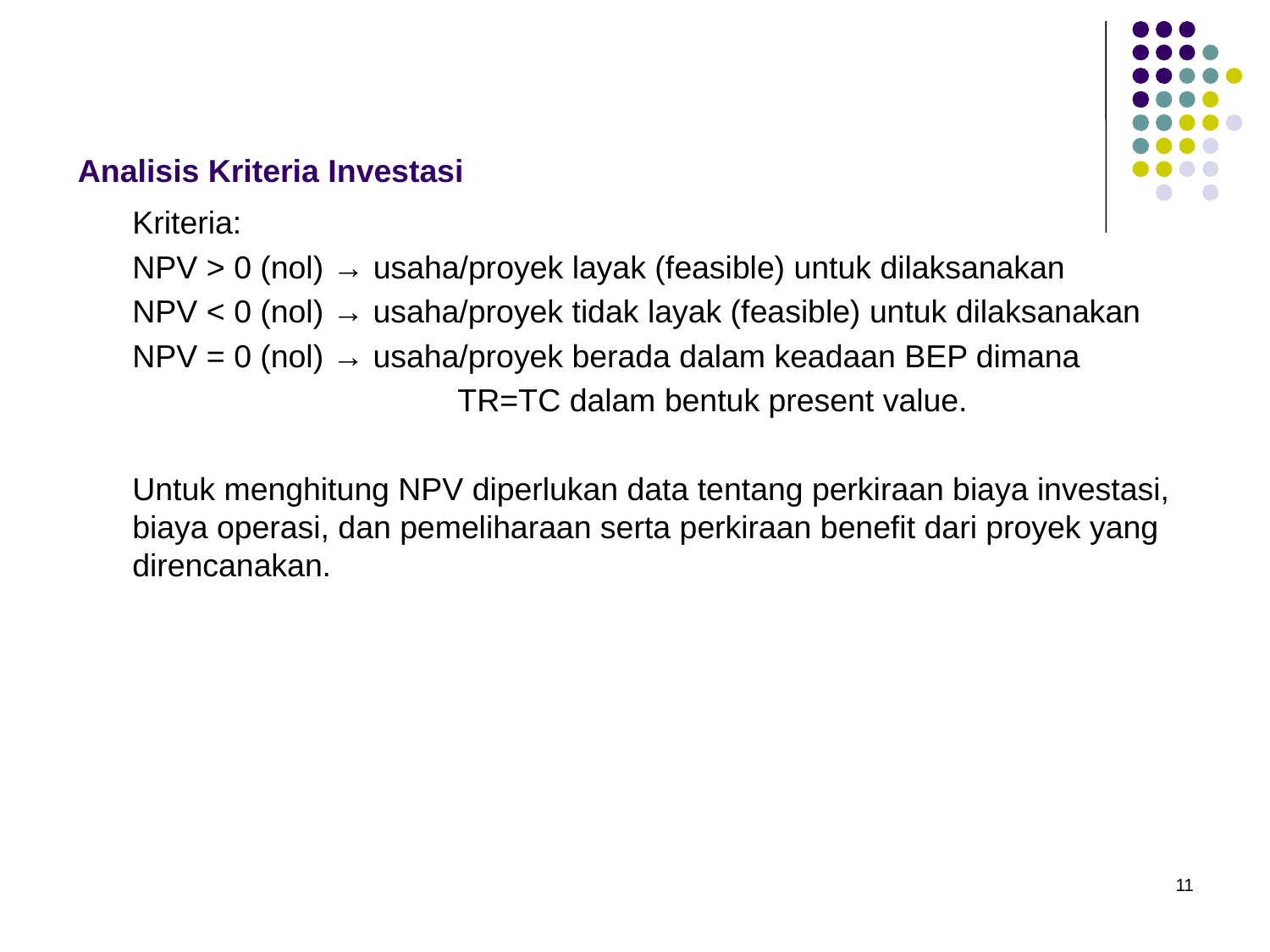

# Analisis Kriteria Investasi
	Kriteria:
	NPV > 0 (nol) → usaha/proyek layak (feasible) untuk dilaksanakan
	NPV < 0 (nol) → usaha/proyek tidak layak (feasible) untuk dilaksanakan
	NPV = 0 (nol) → usaha/proyek berada dalam keadaan BEP dimana
			        TR=TC dalam bentuk present value.

	Untuk menghitung NPV diperlukan data tentang perkiraan biaya investasi, biaya operasi, dan pemeliharaan serta perkiraan benefit dari proyek yang direncanakan.

11